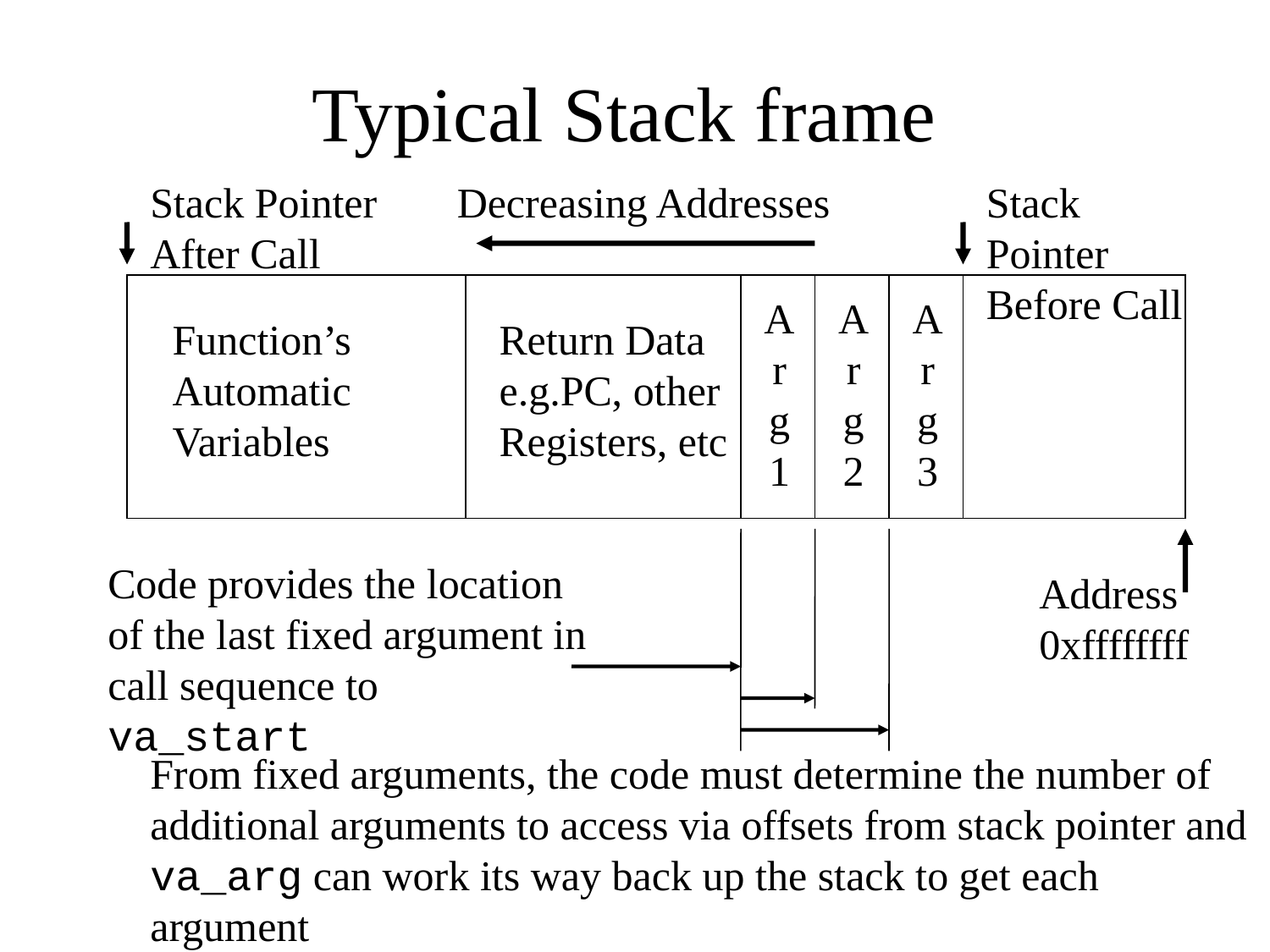

# Typical Stack frame
Stack Pointer
After Call
Decreasing Addresses
Stack Pointer
Before Call

A
r
g
1
A
r
g
2
A
r
g
3
Function’s
Automatic
Variables
Return Data
e.g.PC, other
Registers, etc

Code provides the location
of the last fixed argument in
call sequence to va_start
Address
0xffffffff

From fixed arguments, the code must determine the number of
additional arguments to access via offsets from stack pointer and va_arg can work its way back up the stack to get each argument